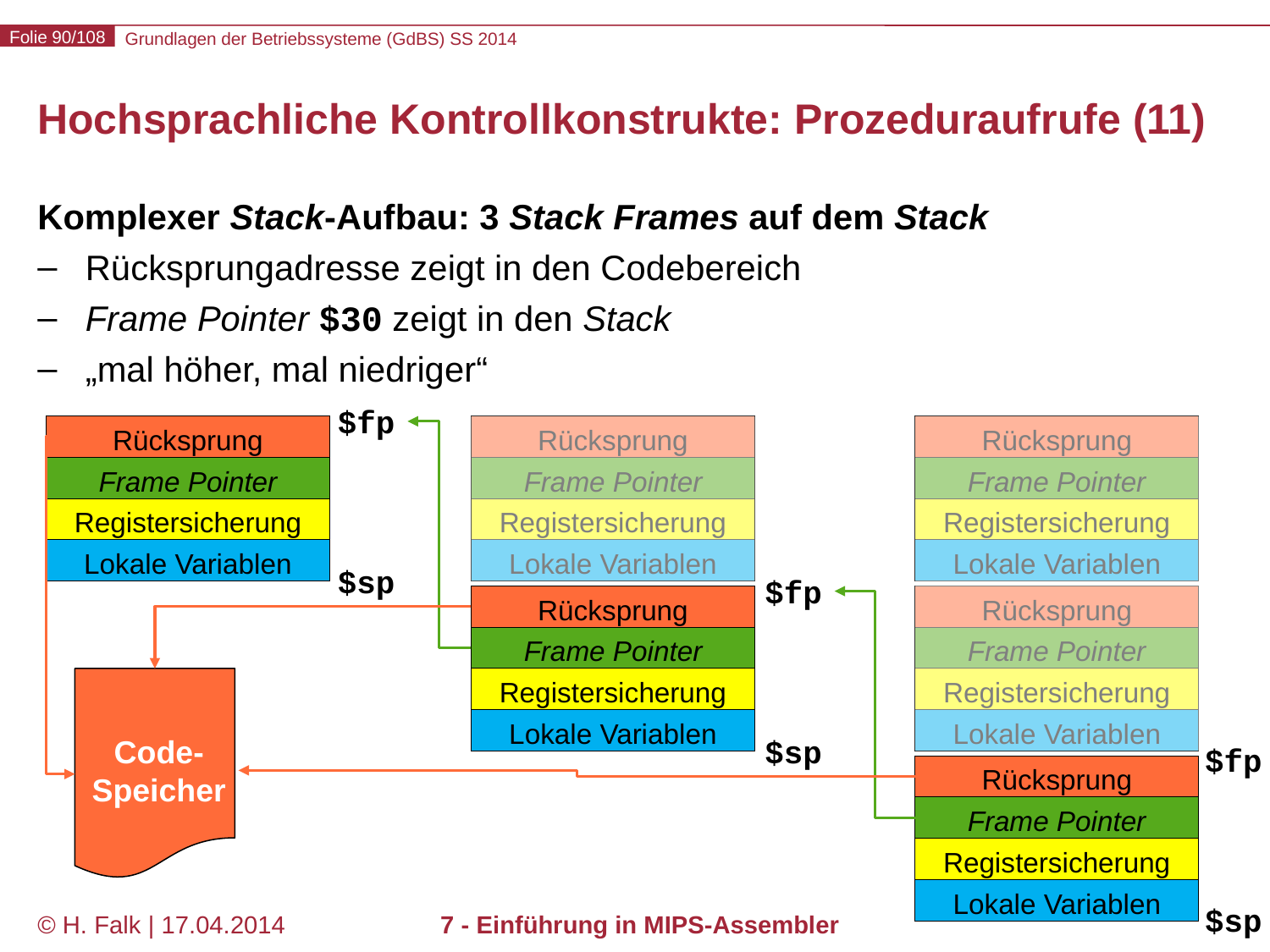

# Hochsprachliche Kontrollkonstrukte: Prozeduraufrufe (11)
Komplexer Stack-Aufbau: 3 Stack Frames auf dem Stack
Rücksprungadresse zeigt in den Codebereich
Frame Pointer $30 zeigt in den Stack
„mal höher, mal niedriger“
$fp
Rücksprung

Rücksprung

Rücksprung
Frame Pointer
Frame Pointer
Frame Pointer
Registersicherung
Registersicherung
Registersicherung
Lokale Variablen
Lokale Variablen
Lokale Variablen
$sp
$fp
Rücksprung
Rücksprung
Frame Pointer
Frame Pointer

Registersicherung
Registersicherung
Lokale Variablen
Lokale Variablen
$sp
Code-
Speicher
$fp
Rücksprung
Frame Pointer
Registersicherung
Lokale Variablen
$sp
© H. Falk | 17.04.2014
7 - Einführung in MIPS-Assembler